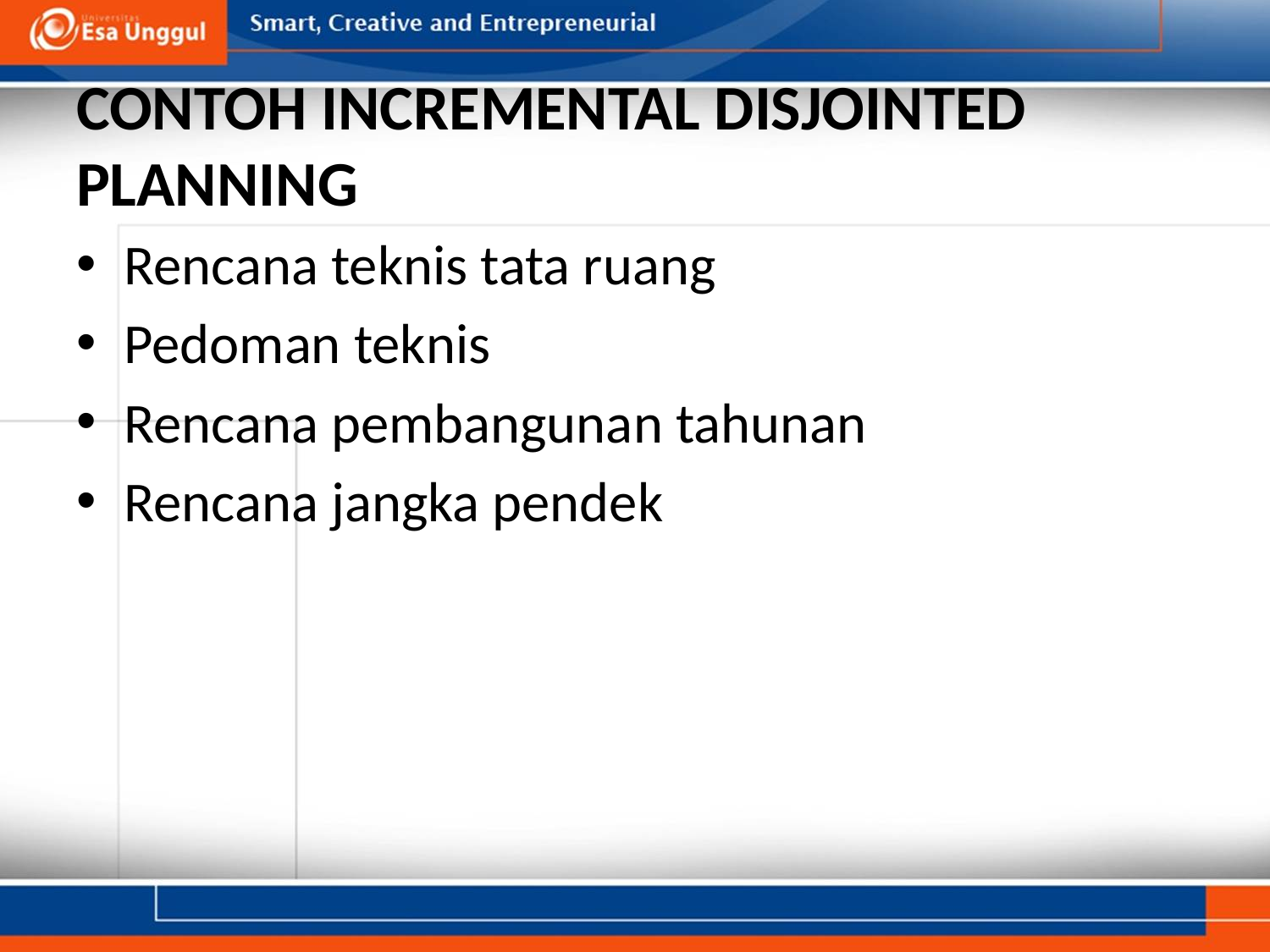

# CONTOH INCREMENTAL DISJOINTED PLANNING
Rencana teknis tata ruang
Pedoman teknis
Rencana pembangunan tahunan
Rencana jangka pendek